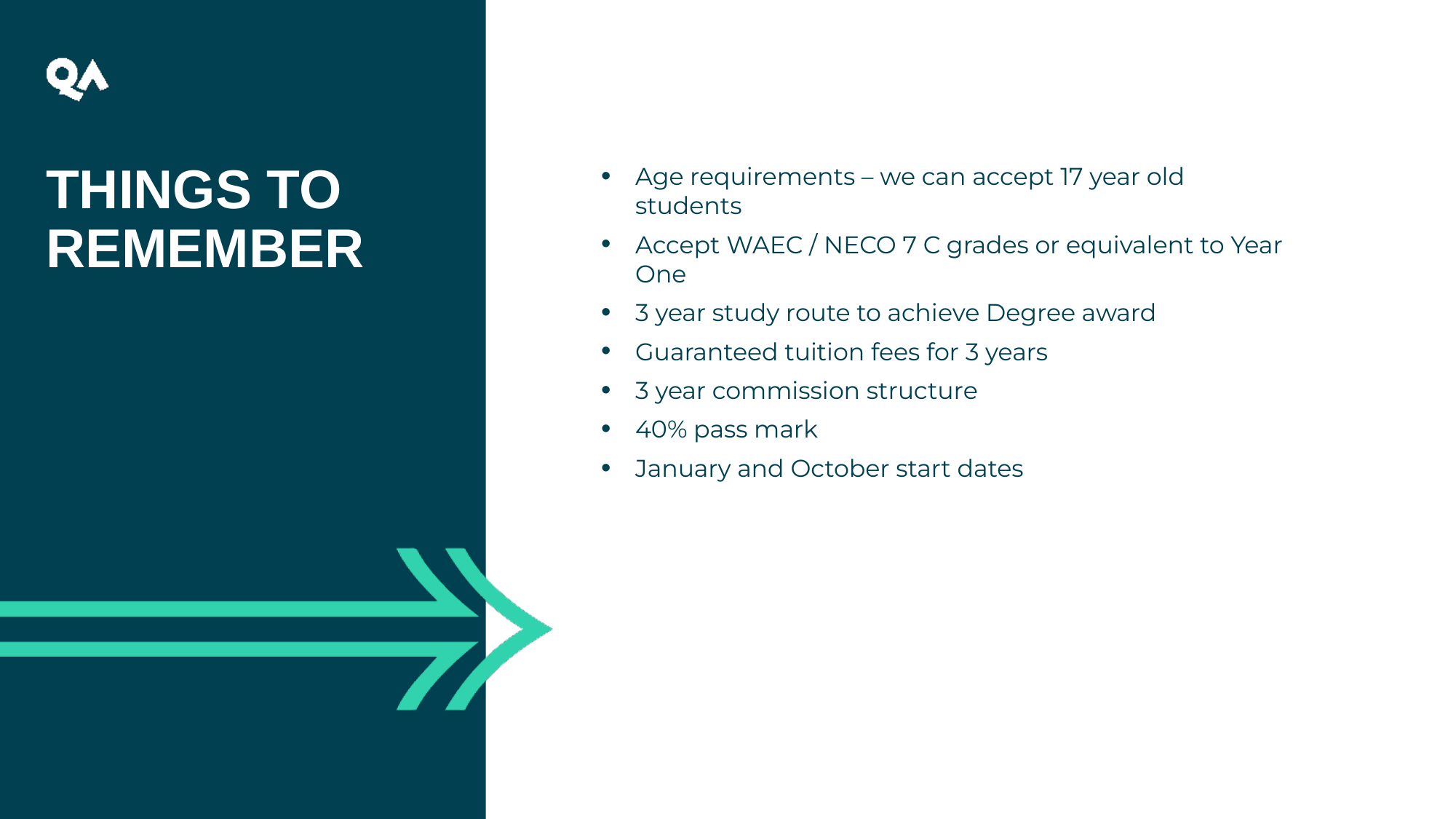

Things to remember
Age requirements – we can accept 17 year old students
Accept WAEC / NECO 7 C grades or equivalent to Year One
3 year study route to achieve Degree award
Guaranteed tuition fees for 3 years
3 year commission structure
40% pass mark
January and October start dates